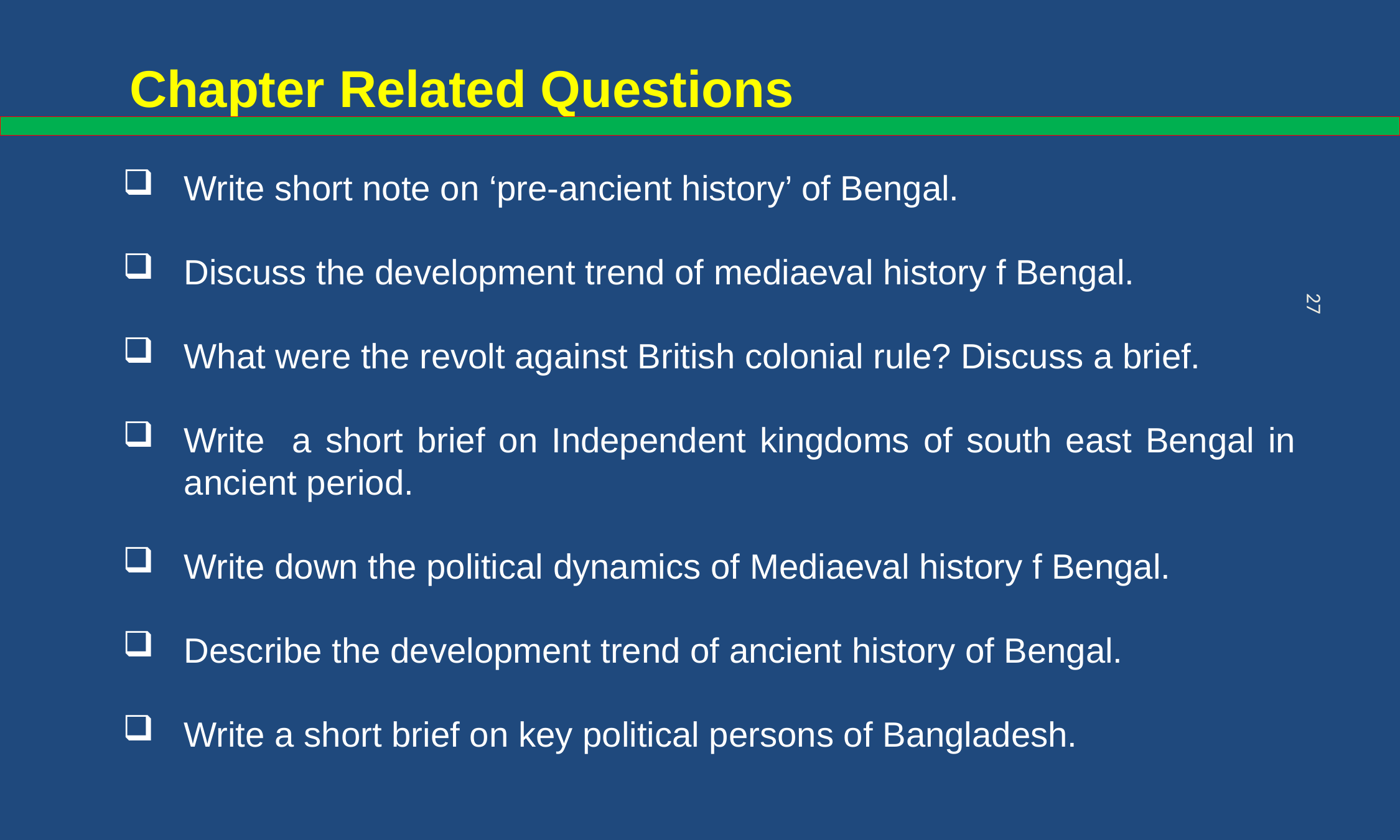

# Chapter Related Questions

Write short note on ‘pre-ancient history’ of Bengal.

Discuss the development trend of mediaeval history f Bengal.

What were the revolt against British colonial rule? Discuss a brief.

Write  a short brief on Independent kingdoms of south east Bengal in ancient period.

Write down the political dynamics of Mediaeval history f Bengal.

Describe the development trend of ancient history of Bengal.

Write a short brief on key political persons of Bangladesh.
27